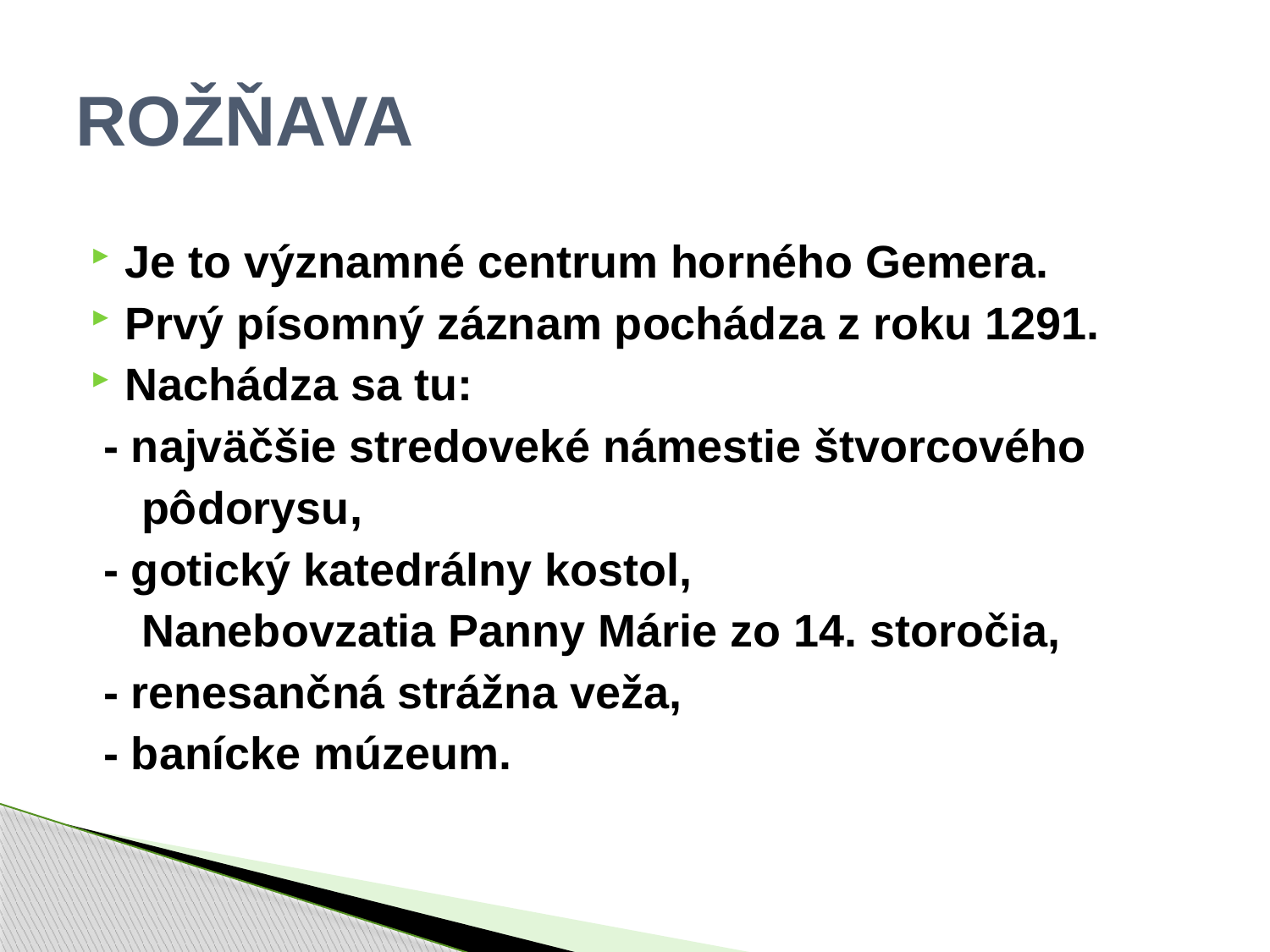

# ROŽŇAVA
Je to významné centrum horného Gemera.
Prvý písomný záznam pochádza z roku 1291.
Nachádza sa tu:
 - najväčšie stredoveké námestie štvorcového
    pôdorysu,
 - gotický katedrálny kostol,
    Nanebovzatia Panny Márie zo 14. storočia,
 - renesančná strážna veža,
 - banícke múzeum.